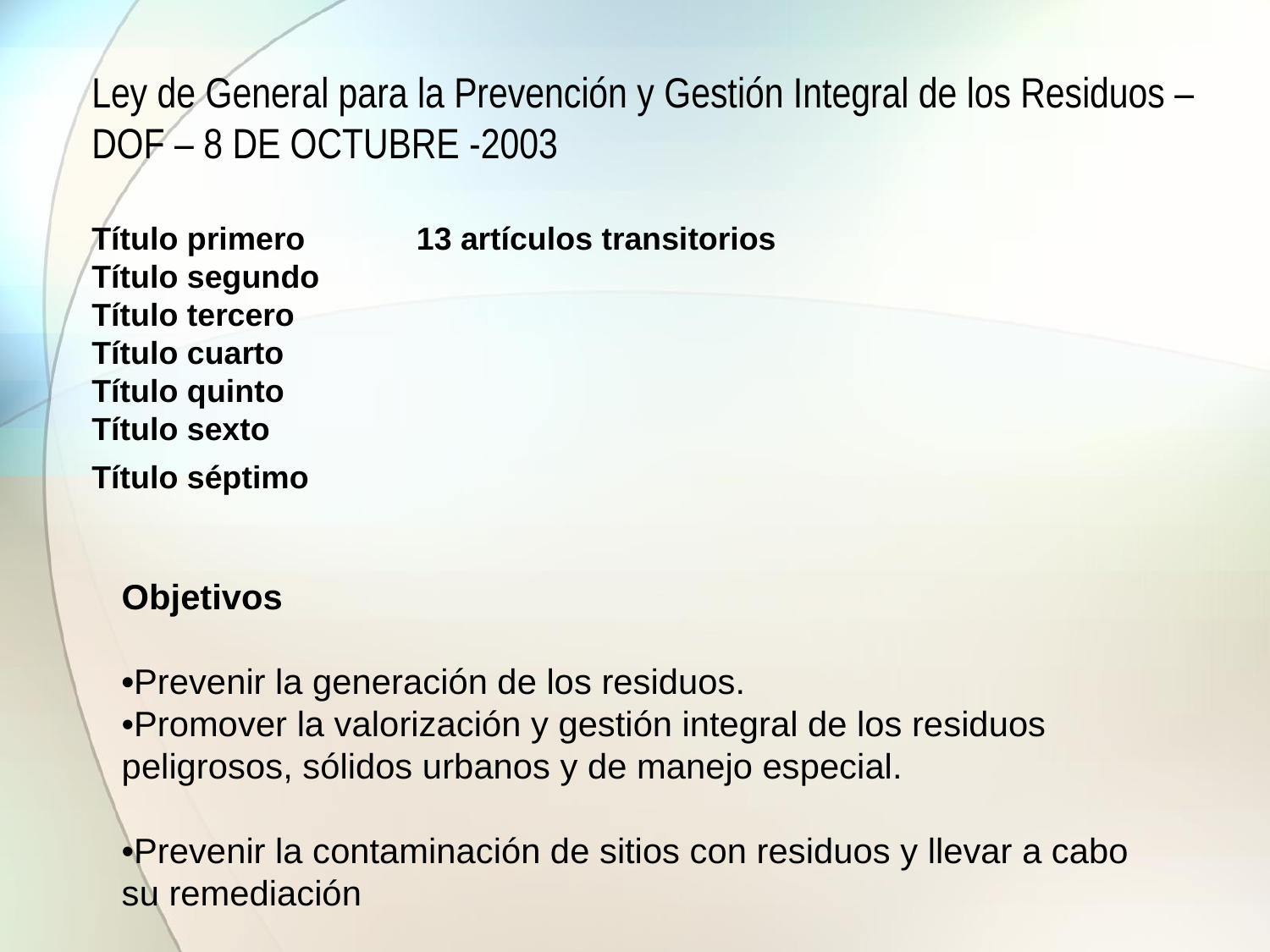

Ley de General para la Prevención y Gestión Integral de los Residuos – DOF – 8 DE OCTUBRE -2003

Título primero 	        13 artículos transitorios
Título segundo
Título tercero
Título cuarto
Título quinto
Título sexto
Título séptimo

Objetivos

•Prevenir la generación de los residuos.
•Promover la valorización y gestión integral de los residuos peligrosos, sólidos urbanos y de manejo especial.

•Prevenir la contaminación de sitios con residuos y llevar a cabo su remediación